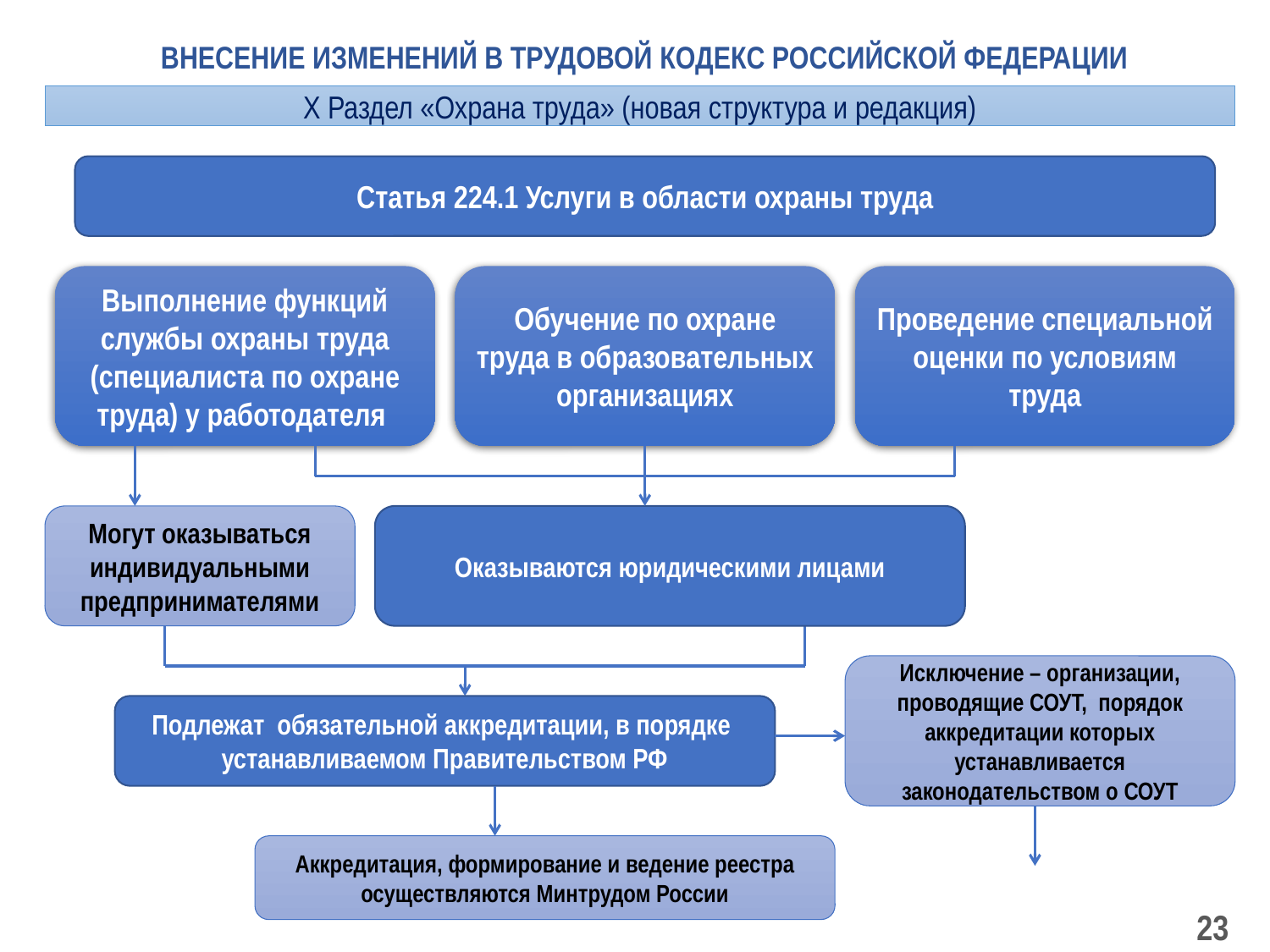

ВНЕСЕНИЕ ИЗМЕНЕНИЙ В ТРУДОВОЙ КОДЕКС РОССИЙСКОЙ ФЕДЕРАЦИИ
Х Раздел «Охрана труда» (новая структура и редакция)
Статья 224.1 Услуги в области охраны труда
Выполнение функций службы охраны труда (специалиста по охране труда) у работодателя
Обучение по охране труда в образовательных организациях
Проведение специальной оценки по условиям труда
Могут оказываться индивидуальными предпринимателями
Оказываются юридическими лицами
Исключение – организации, проводящие СОУТ,  порядок аккредитации которых устанавливается законодательством о СОУТ
Подлежат  обязательной аккредитации, в порядке  устанавливаемом Правительством РФ
Аккредитация, формирование и ведение реестра осуществляются Минтрудом России
23